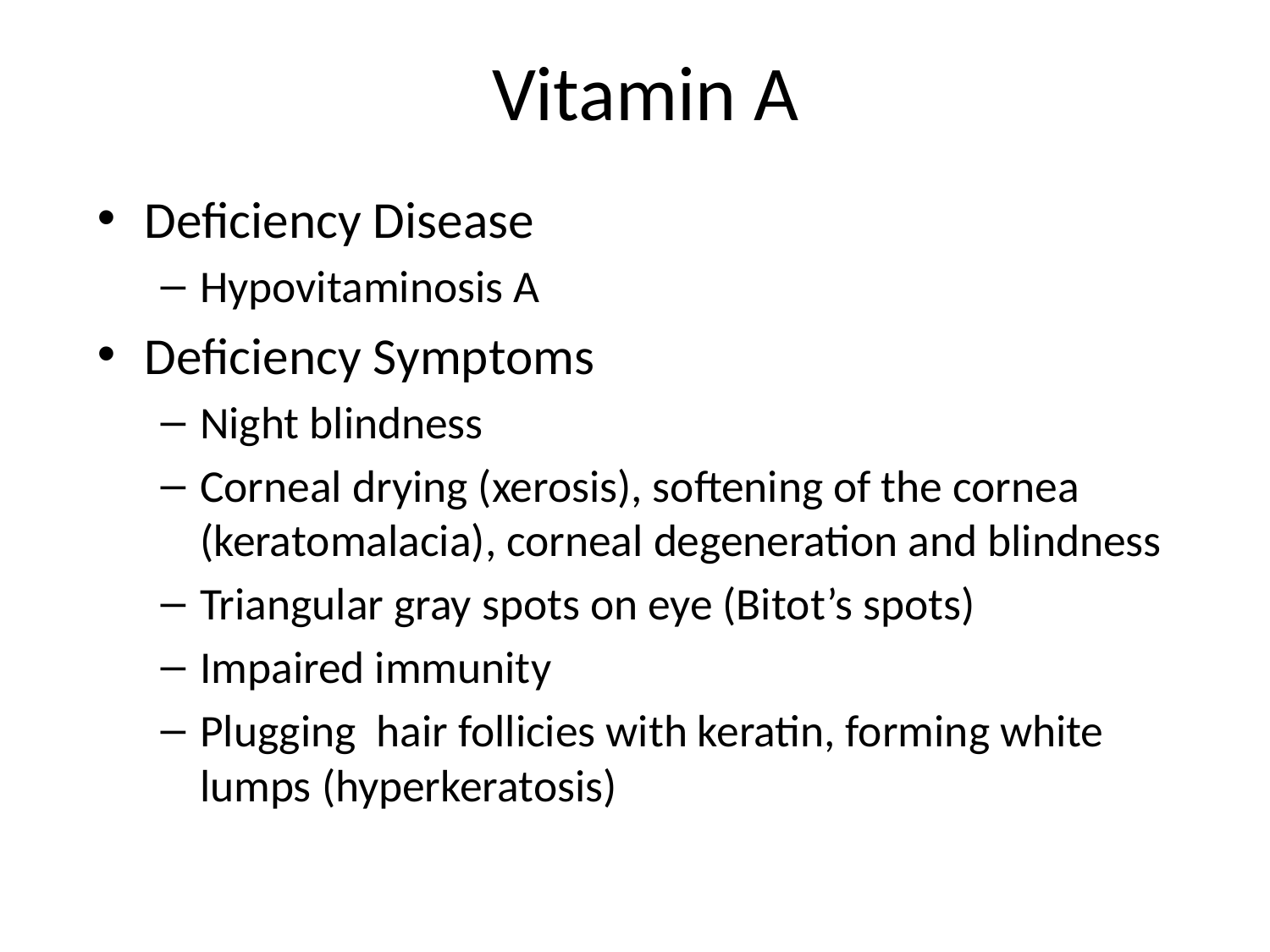

# Vitamin A
Deficiency Disease
Hypovitaminosis A
Deficiency Symptoms
Night blindness
Corneal drying (xerosis), softening of the cornea (keratomalacia), corneal degeneration and blindness
Triangular gray spots on eye (Bitot’s spots)
Impaired immunity
Plugging  hair follicies with keratin, forming white lumps (hyperkeratosis)